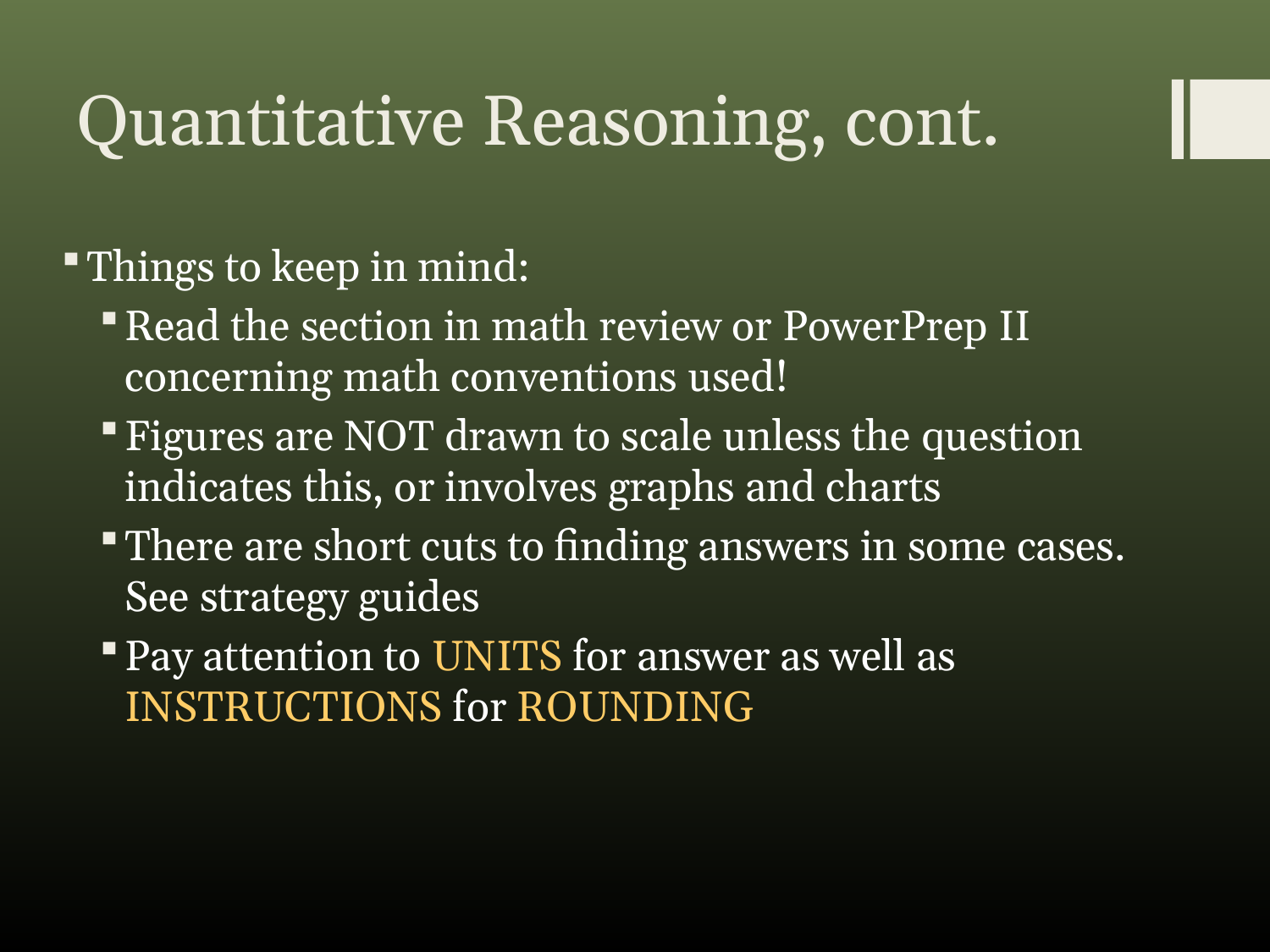

# Quantitative Reasoning, cont.
Things to keep in mind:
Read the section in math review or PowerPrep II concerning math conventions used!
Figures are NOT drawn to scale unless the question indicates this, or involves graphs and charts
There are short cuts to finding answers in some cases.  See strategy guides
Pay attention to UNITS for answer as well as INSTRUCTIONS for ROUNDING